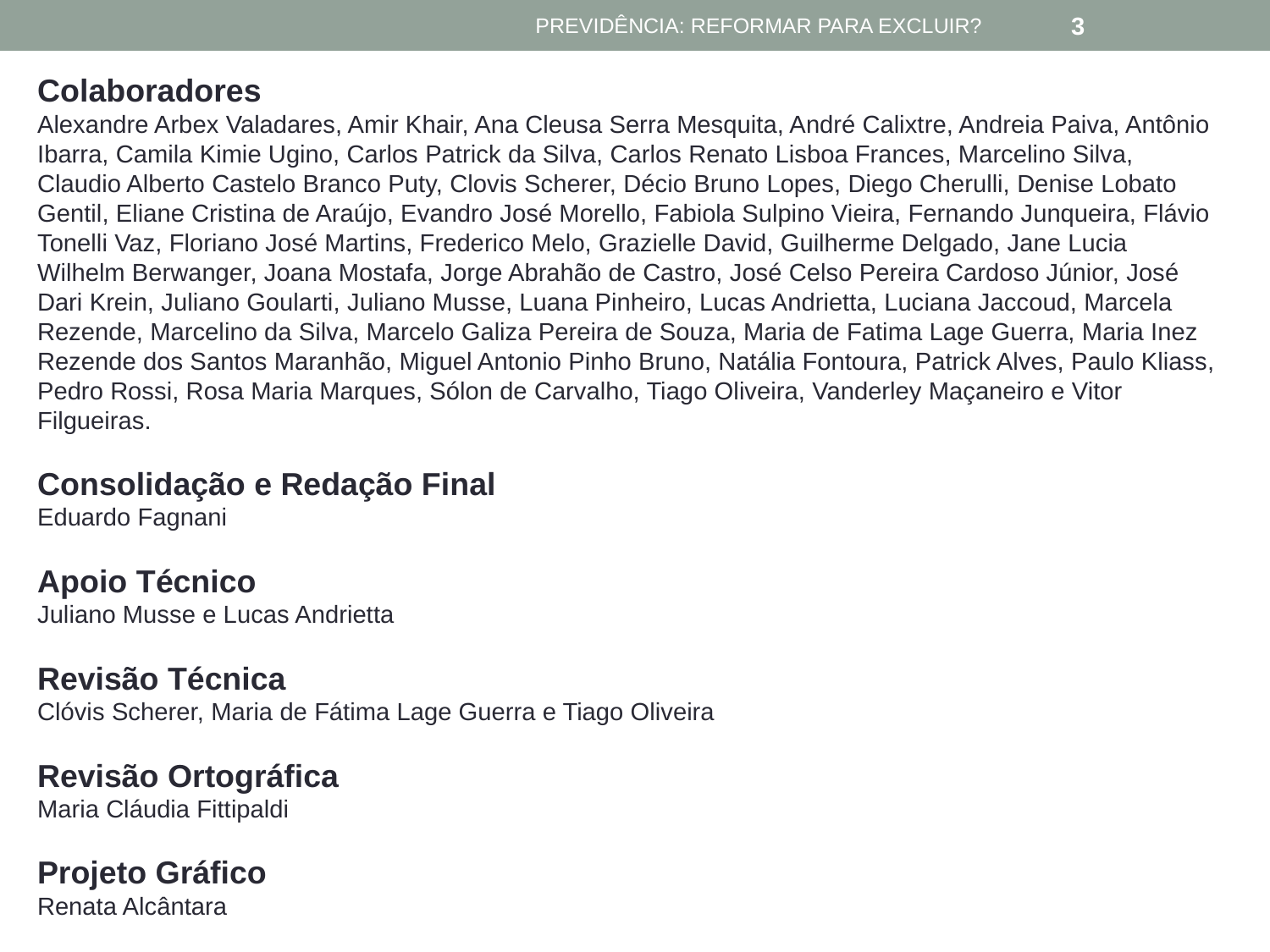

PREVIDÊNCIA: REFORMAR PARA EXCLUIR?
3

Colaboradores
Alexandre Arbex Valadares, Amir Khair, Ana Cleusa Serra Mesquita, André Calixtre, Andreia Paiva, Antônio Ibarra, Camila Kimie Ugino, Carlos Patrick da Silva, Carlos Renato Lisboa Frances, Marcelino Silva, Claudio Alberto Castelo Branco Puty, Clovis Scherer, Décio Bruno Lopes, Diego Cherulli, Denise Lobato Gentil, Eliane Cristina de Araújo, Evandro José Morello, Fabiola Sulpino Vieira, Fernando Junqueira, Flávio Tonelli Vaz, Floriano José Martins, Frederico Melo, Grazielle David, Guilherme Delgado, Jane Lucia Wilhelm Berwanger, Joana Mostafa, Jorge Abrahão de Castro, José Celso Pereira Cardoso Júnior, José Dari Krein, Juliano Goularti, Juliano Musse, Luana Pinheiro, Lucas Andrietta, Luciana Jaccoud, Marcela Rezende, Marcelino da Silva, Marcelo Galiza Pereira de Souza, Maria de Fatima Lage Guerra, Maria Inez Rezende dos Santos Maranhão, Miguel Antonio Pinho Bruno, Natália Fontoura, Patrick Alves, Paulo Kliass, Pedro Rossi, Rosa Maria Marques, Sólon de Carvalho, Tiago Oliveira, Vanderley Maçaneiro e Vitor Filgueiras.

Consolidação e Redação Final
Eduardo Fagnani

Apoio Técnico
Juliano Musse e Lucas Andrietta

Revisão Técnica
Clóvis Scherer, Maria de Fátima Lage Guerra e Tiago Oliveira

Revisão Ortográfica
Maria Cláudia Fittipaldi

Projeto Gráfico
Renata Alcântara